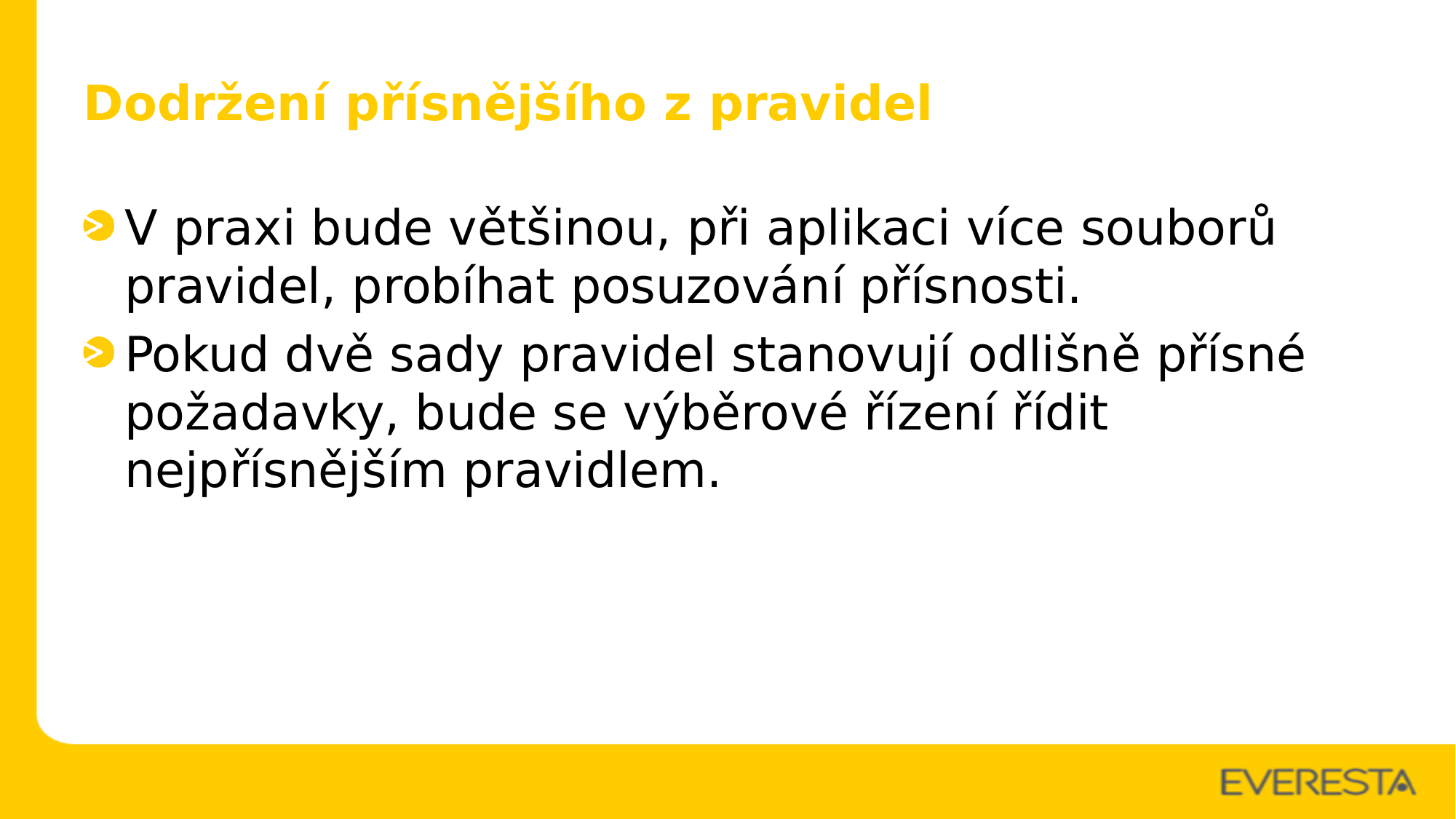

# Dodržení přísnějšího z pravidel
V praxi bude většinou, při aplikaci více souborů pravidel, probíhat posuzování přísnosti.
Pokud dvě sady pravidel stanovují odlišně přísné požadavky, bude se výběrové řízení řídit nejpřísnějším pravidlem.